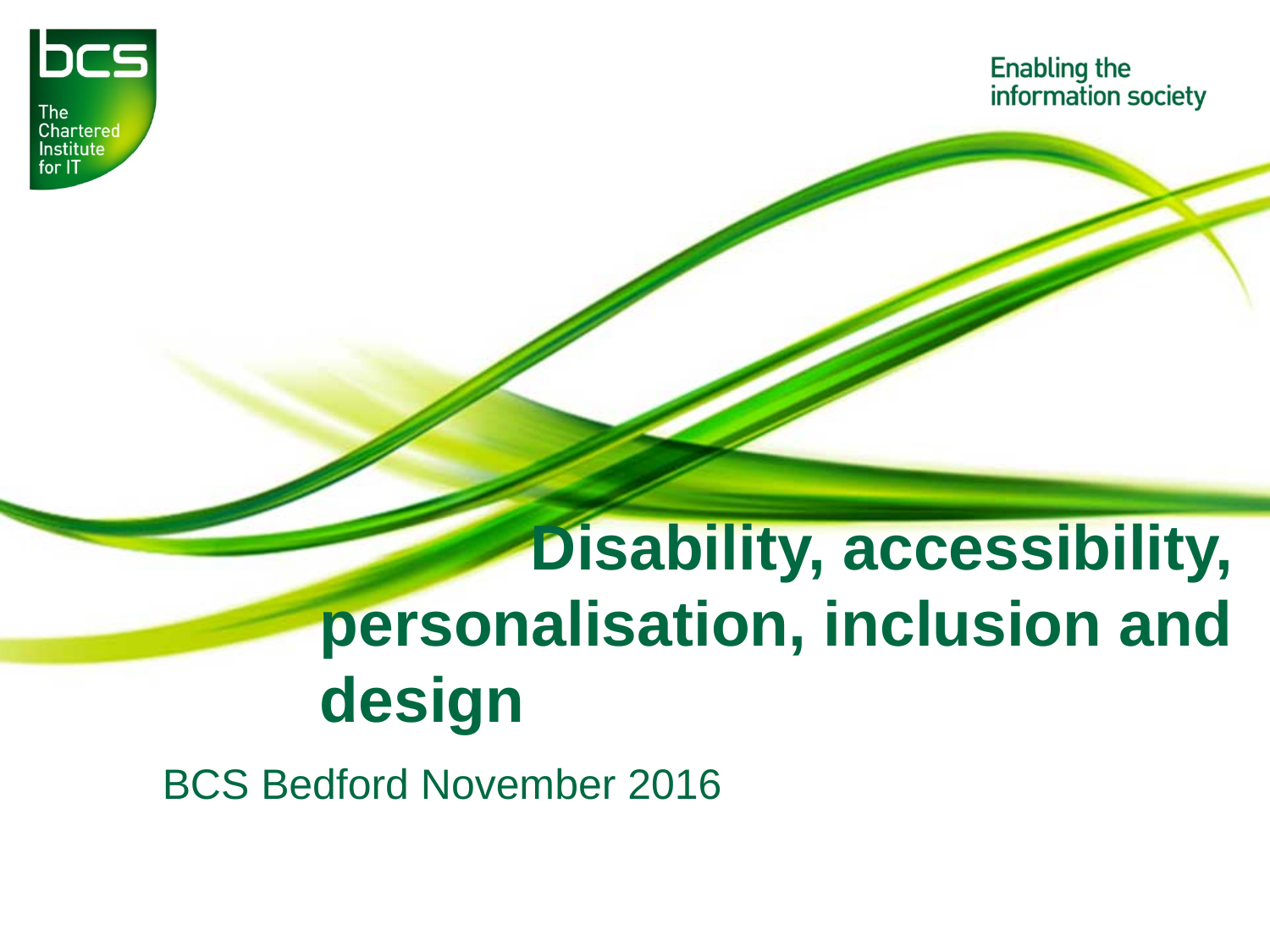

Disability, accessibility, personalisation, inclusion and design

BCS Bedford November 2016